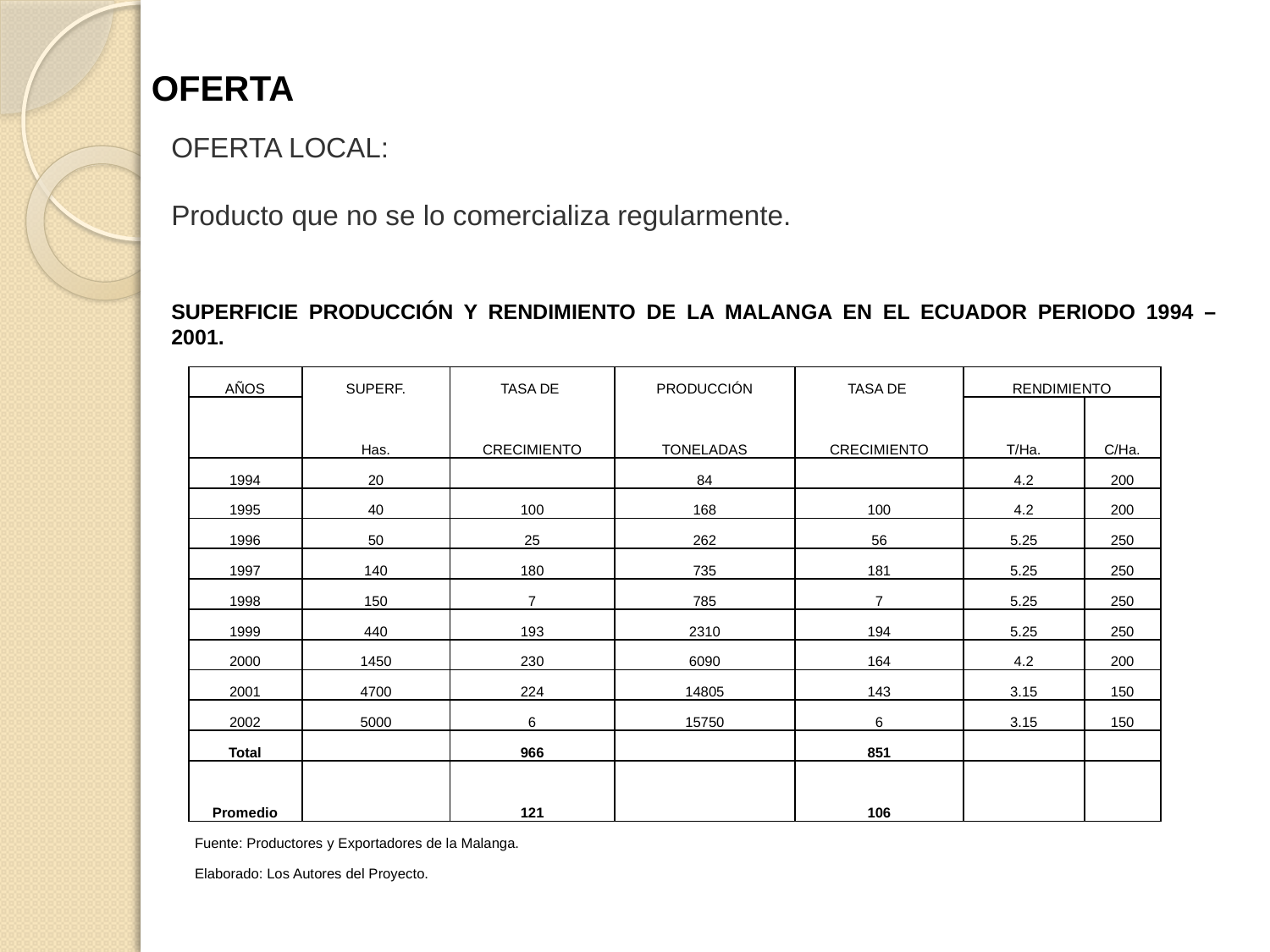

OFERTA
OFERTA LOCAL:

Producto que no se lo comercializa regularmente.

SUPERFICIE PRODUCCIÓN Y RENDIMIENTO DE LA MALANGA EN EL ECUADOR PERIODO 1994 – 2001.

| AÑOS | SUPERF. | TASA DE | PRODUCCIÓN | TASA DE | RENDIMIENTO |  |
| --- | --- | --- | --- | --- | --- | --- |
|  | Has. | CRECIMIENTO | TONELADAS | CRECIMIENTO | T/Ha. | C/Ha. |
| 1994 | 20 |  | 84 |  | 4.2 | 200 |
| 1995 | 40 | 100 | 168 | 100 | 4.2 | 200 |
| 1996 | 50 | 25 | 262 | 56 | 5.25 | 250 |
| 1997 | 140 | 180 | 735 | 181 | 5.25 | 250 |
| 1998 | 150 | 7 | 785 | 7 | 5.25 | 250 |
| 1999 | 440 | 193 | 2310 | 194 | 5.25 | 250 |
| 2000 | 1450 | 230 | 6090 | 164 | 4.2 | 200 |
| 2001 | 4700 | 224 | 14805 | 143 | 3.15 | 150 |
| 2002 | 5000 | 6 | 15750 | 6 | 3.15 | 150 |
| Total |  | 966 |  | 851 |  |  |
| Promedio |  | 121 |  | 106 |  |  |
| Fuente: Productores y Exportadores de la Malanga. |  |  |  |  |  |  |
| Elaborado: Los Autores del Proyecto. |  |  |  |  |  |  |